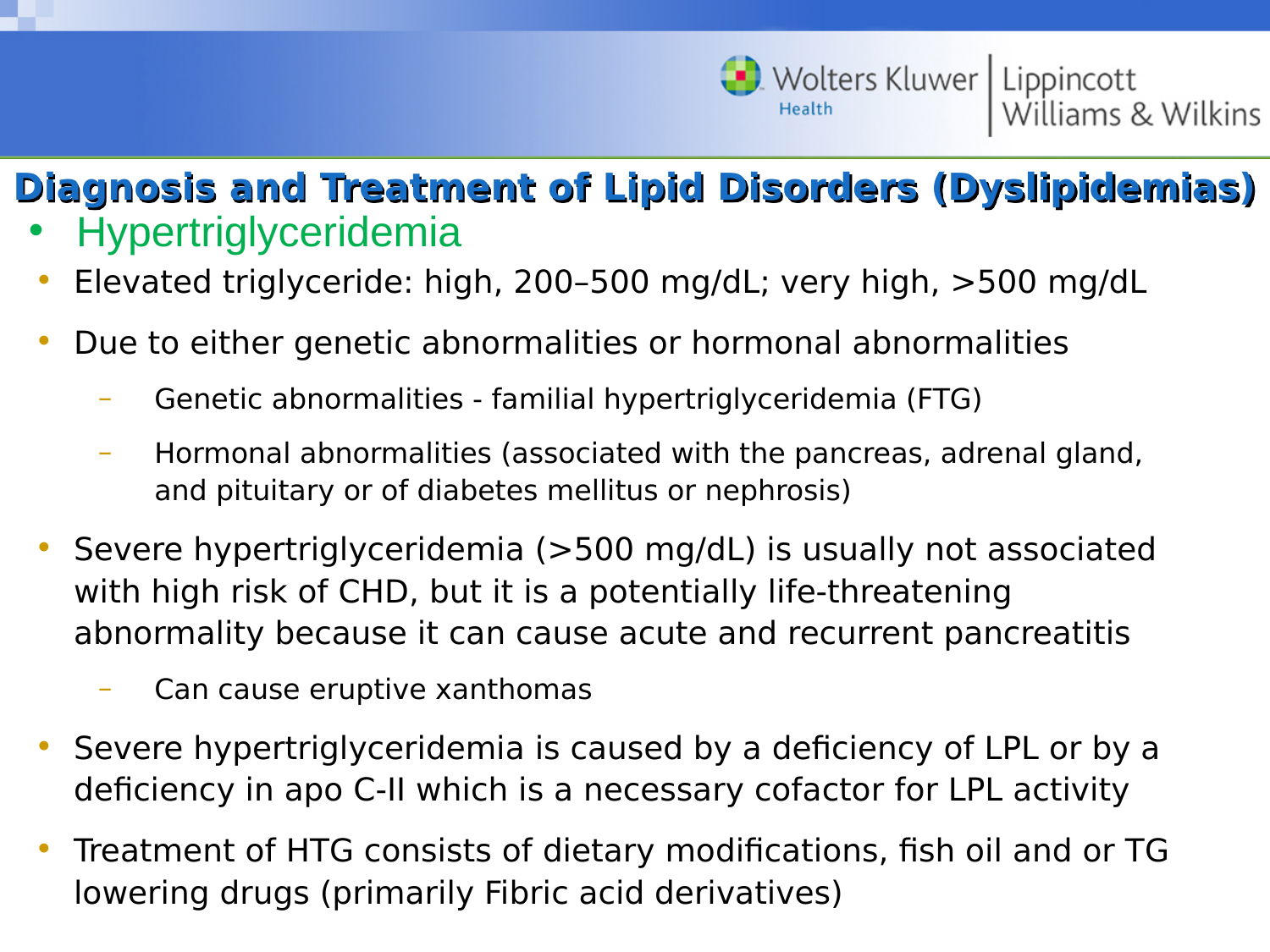

# Diagnosis and Treatment of Lipid Disorders (Dyslipidemias)
Hypertriglyceridemia
Elevated triglyceride: high, 200–500 mg/dL; very high, >500 mg/dL
Due to either genetic abnormalities or hormonal abnormalities
Genetic abnormalities - familial hypertriglyceridemia (FTG)
Hormonal abnormalities (associated with the pancreas, adrenal gland, and pituitary or of diabetes mellitus or nephrosis)
Severe hypertriglyceridemia (>500 mg/dL) is usually not associated with high risk of CHD, but it is a potentially life-threatening abnormality because it can cause acute and recurrent pancreatitis
Can cause eruptive xanthomas
Severe hypertriglyceridemia is caused by a deficiency of LPL or by a deficiency in apo C-II which is a necessary cofactor for LPL activity
Treatment of HTG consists of dietary modifications, fish oil and or TG lowering drugs (primarily Fibric acid derivatives)